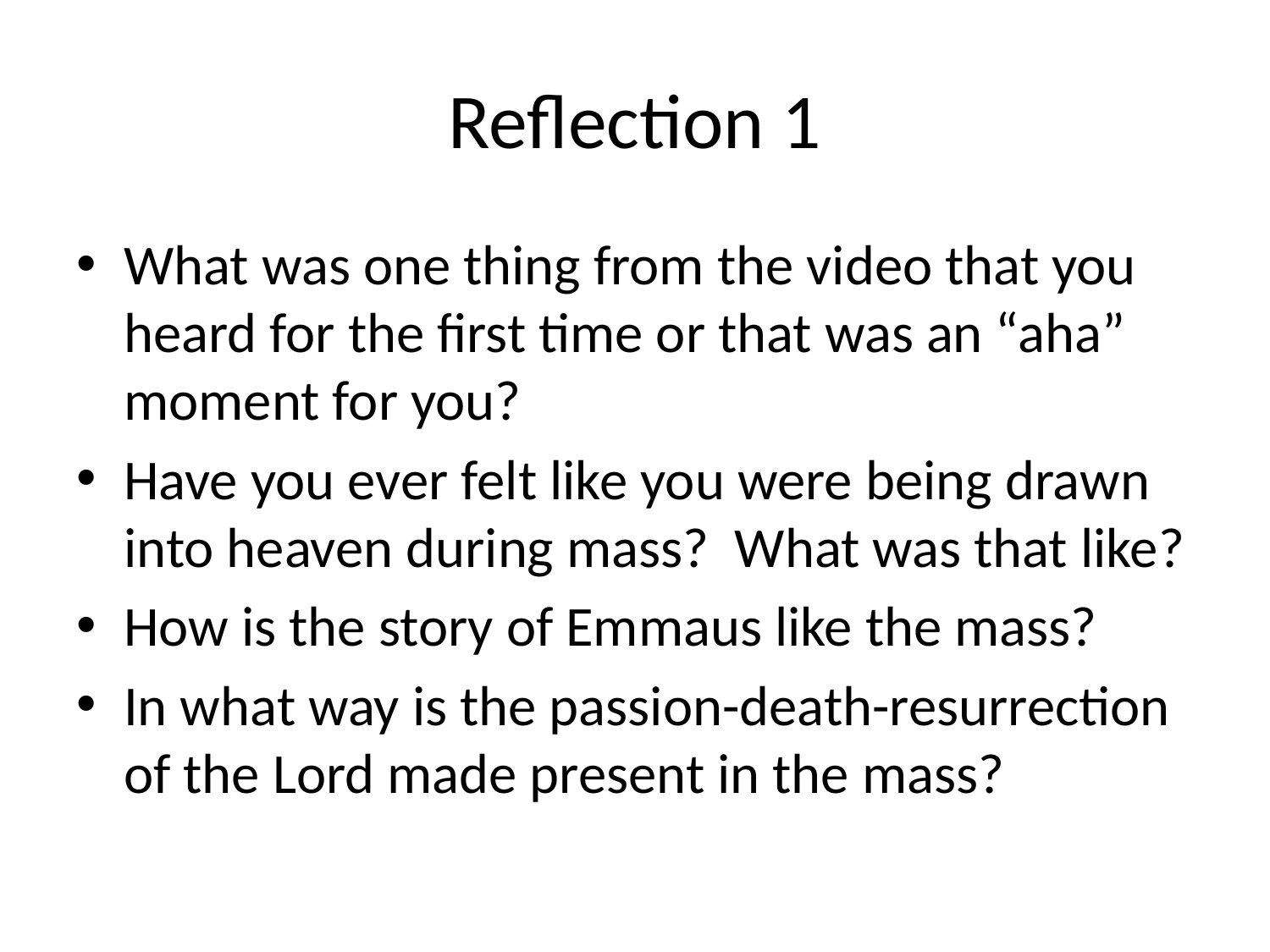

# Reflection 1
What was one thing from the video that you heard for the first time or that was an “aha” moment for you?
Have you ever felt like you were being drawn into heaven during mass?  What was that like?
How is the story of Emmaus like the mass?
In what way is the passion-death-resurrection of the Lord made present in the mass?